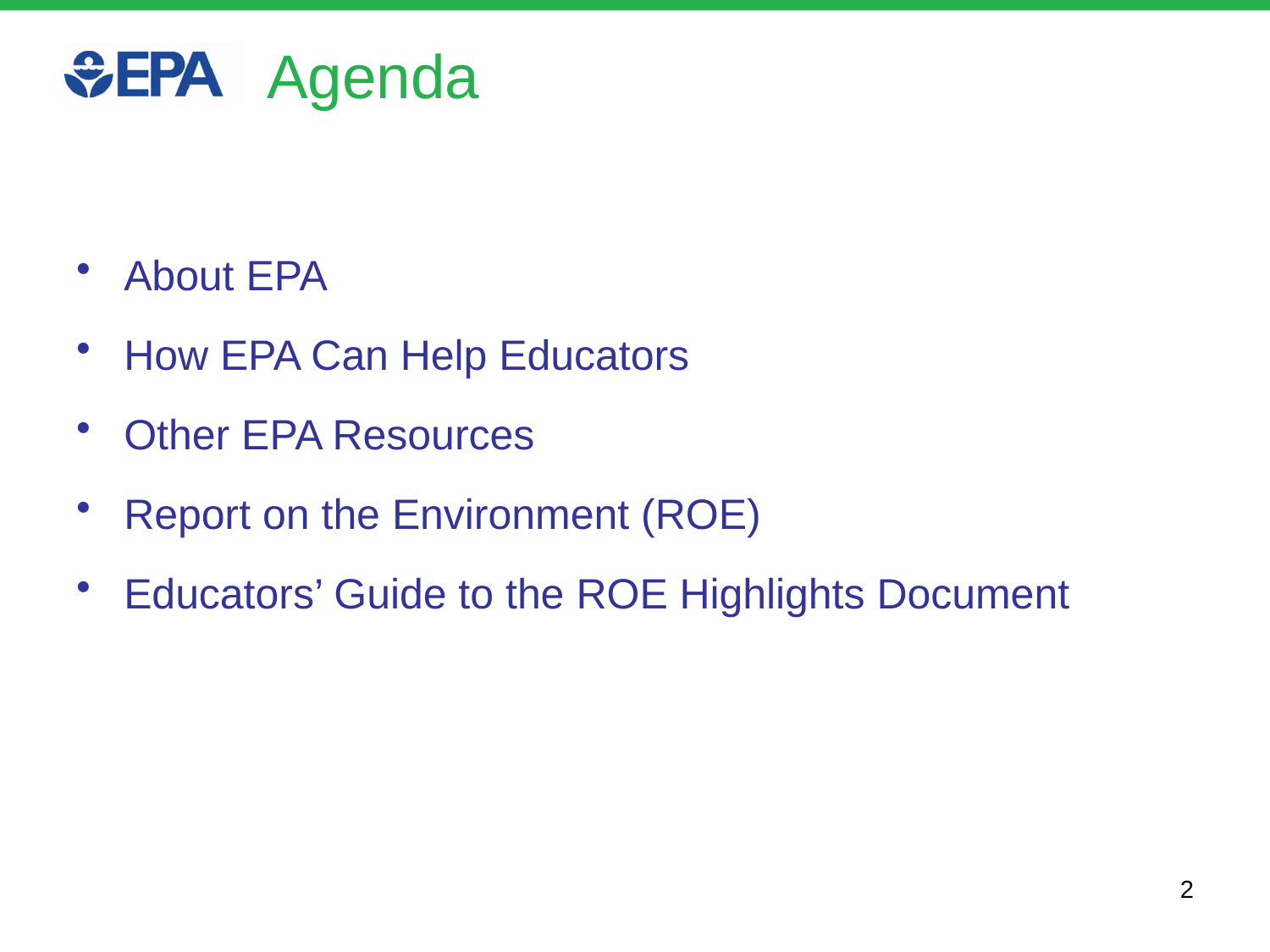

# Agenda
About EPA
How EPA Can Help Educators
Other EPA Resources
Report on the Environment (ROE)
Educators’ Guide to the ROE Highlights Document

2